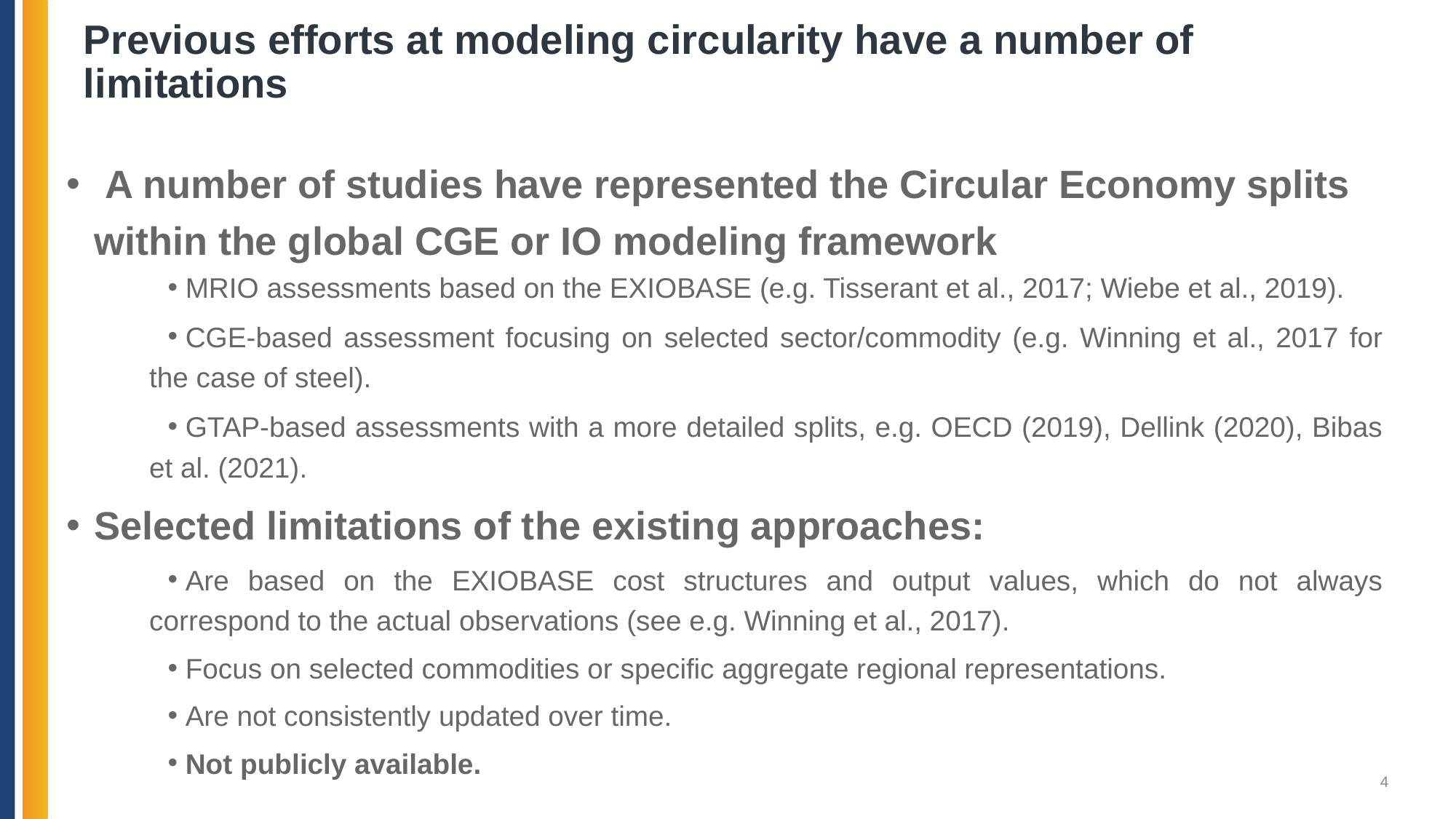

# Previous efforts at modeling circularity have a number of limitations
 A number of studies have represented the Circular Economy splits within the global CGE or IO modeling framework
MRIO assessments based on the EXIOBASE (e.g. Tisserant et al., 2017; Wiebe et al., 2019).
CGE-based assessment focusing on selected sector/commodity (e.g. Winning et al., 2017 for the case of steel).
GTAP-based assessments with a more detailed splits, e.g. OECD (2019), Dellink (2020), Bibas et al. (2021).
Selected limitations of the existing approaches:
Are based on the EXIOBASE cost structures and output values, which do not always correspond to the actual observations (see e.g. Winning et al., 2017).
Focus on selected commodities or specific aggregate regional representations.
Are not consistently updated over time.
Not publicly available.
4